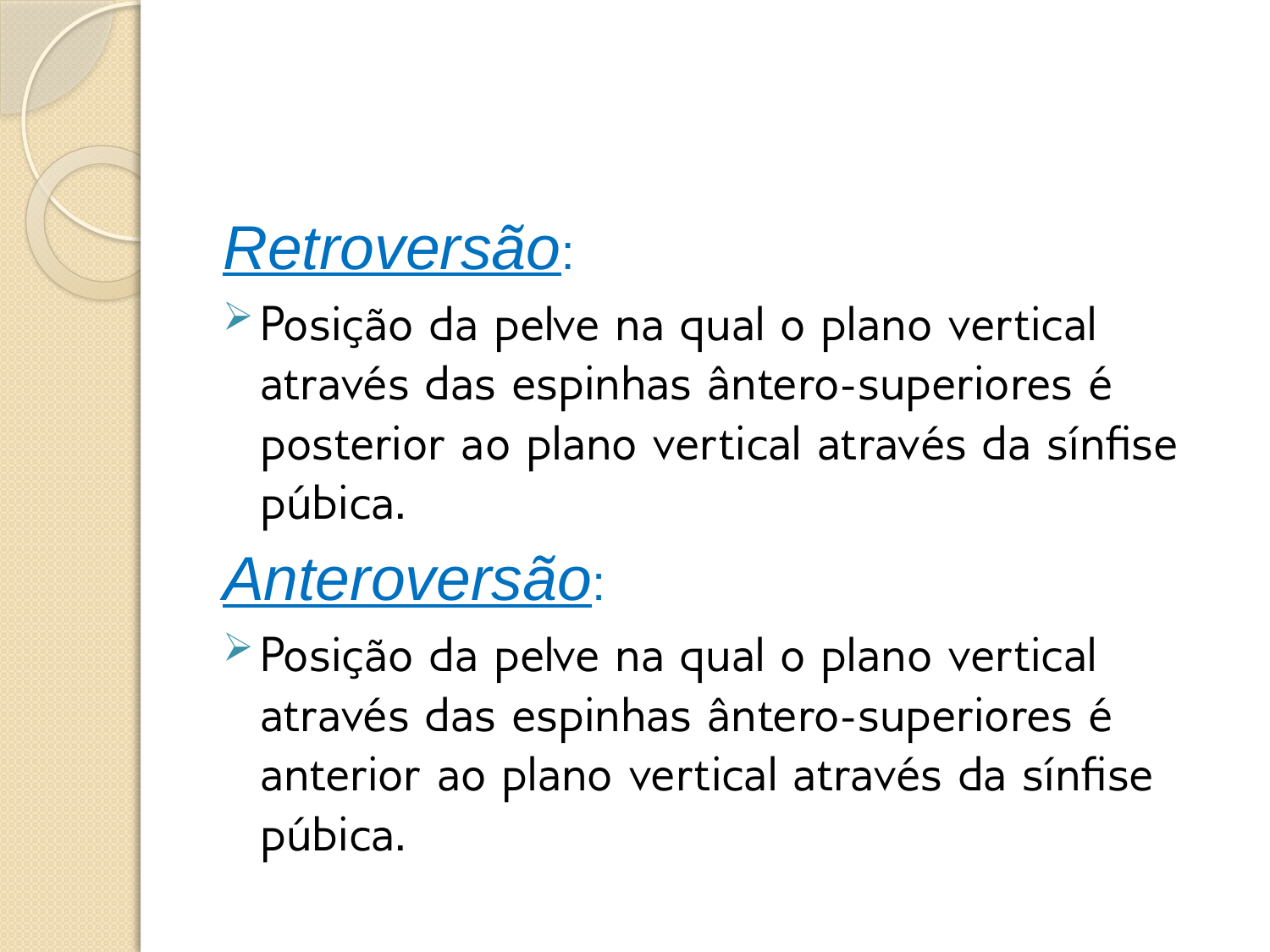

#
Retroversão:
Posição da pelve na qual o plano vertical através das espinhas ântero-superiores é posterior ao plano vertical através da sínfise púbica.
Anteroversão:
Posição da pelve na qual o plano vertical através das espinhas ântero-superiores é anterior ao plano vertical através da sínfise púbica.